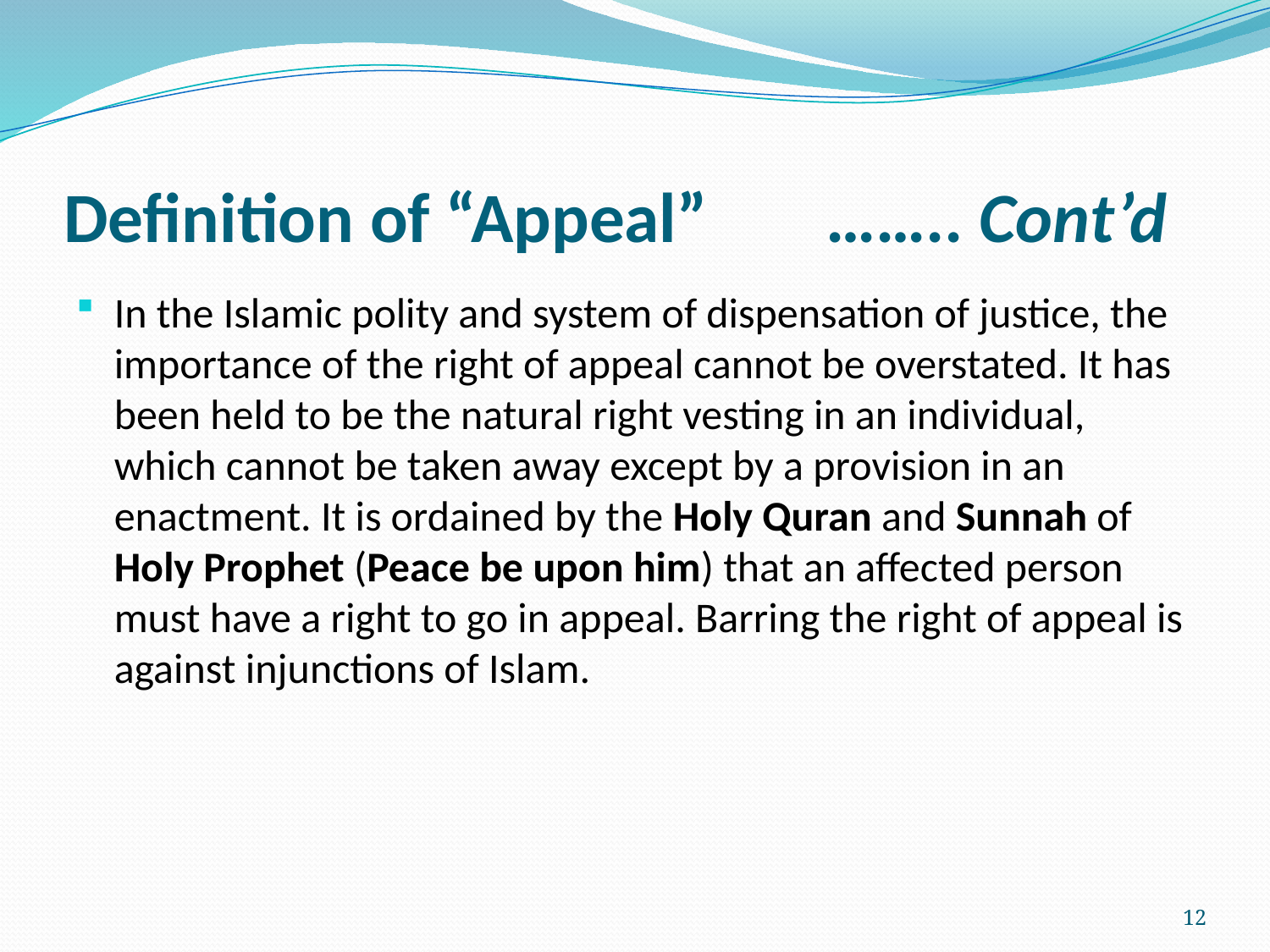

# Definition of “Appeal”	…….. Cont’d
In the Islamic polity and system of dispensation of justice, the importance of the right of appeal cannot be overstated. It has been held to be the natural right vesting in an individual, which cannot be taken away except by a provision in an enactment. It is ordained by the Holy Quran and Sunnah of Holy Prophet (Peace be upon him) that an affected person must have a right to go in appeal. Barring the right of appeal is against injunctions of Islam.

12